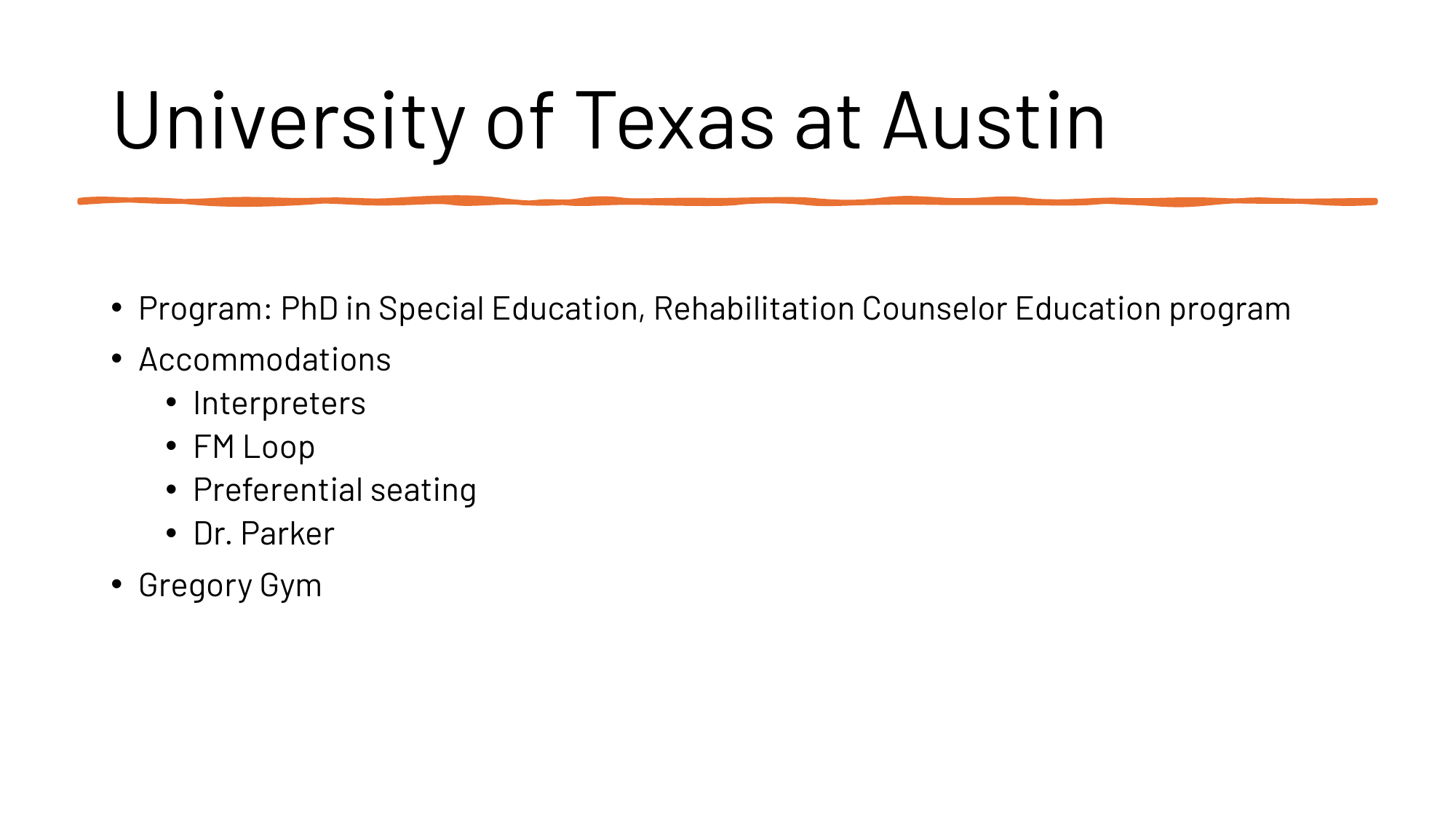

# University of Texas at Austin

Program: PhD in Special Education, Rehabilitation Counselor Education program
Accommodations
Interpreters
FM Loop
Preferential seating
Dr. Parker
Gregory Gym